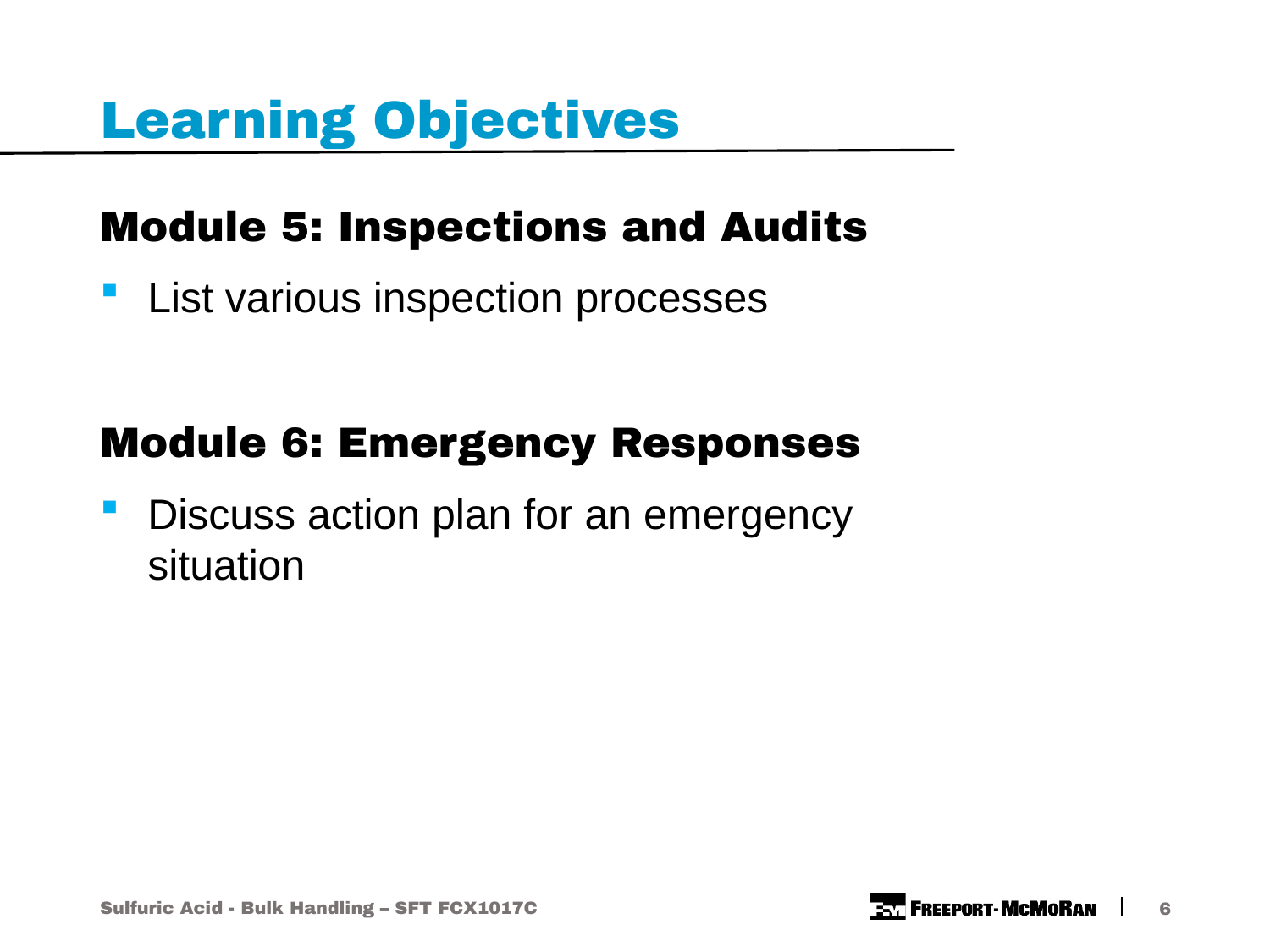

Learning Objectives
Module 5: Inspections and Audits
List various inspection processes

Module 6: Emergency Responses
Discuss action plan for an emergency situation

Sulfuric Acid - Bulk Handling – SFT FCX1017C
	6